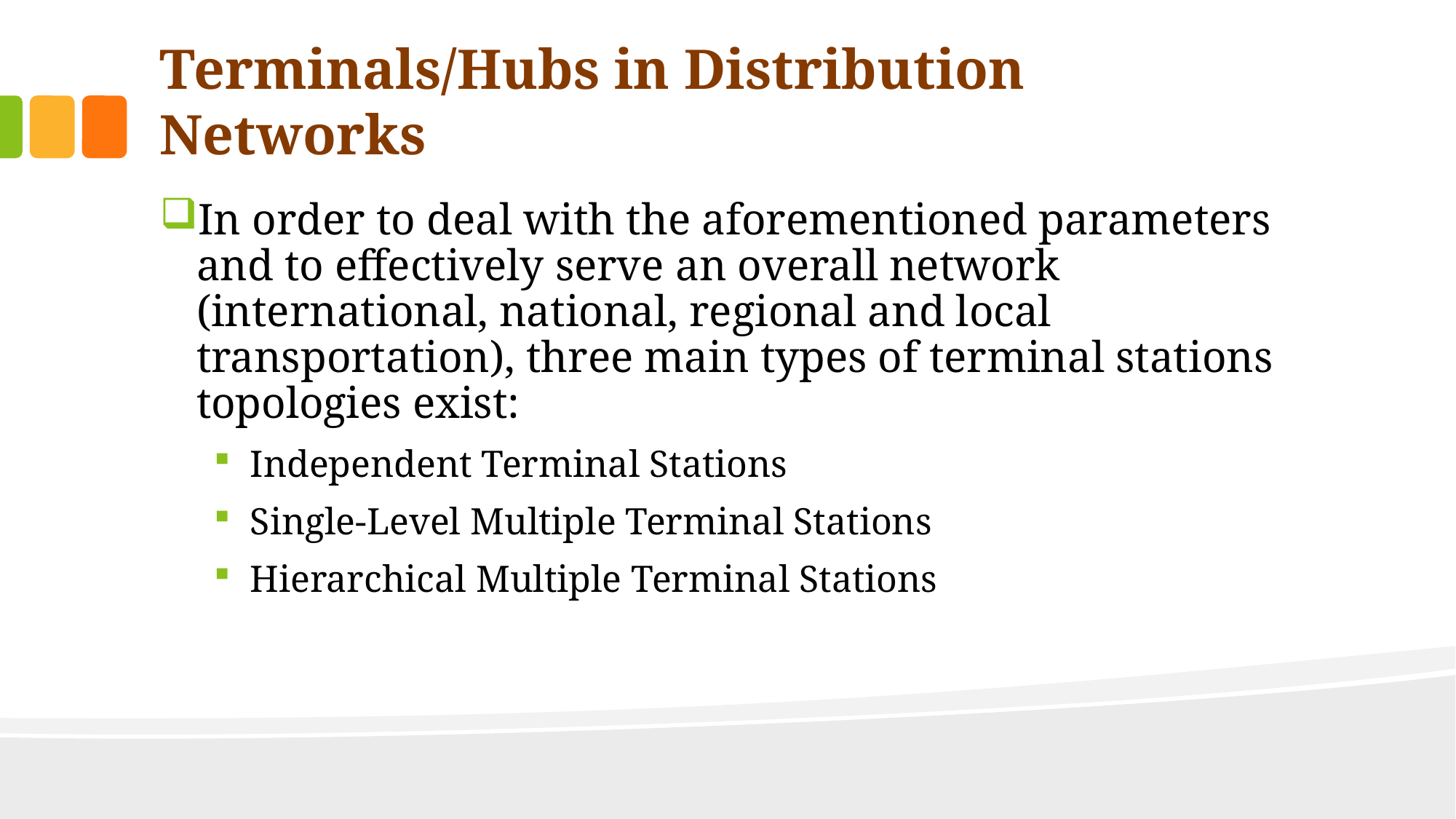

# Terminals/Hubs in Distribution Networks
In order to deal with the aforementioned parameters and to effectively serve an overall network (international, national, regional and local transportation), three main types of terminal stations topologies exist:
Independent Terminal Stations
Single-Level Multiple Terminal Stations
Hierarchical Multiple Terminal Stations